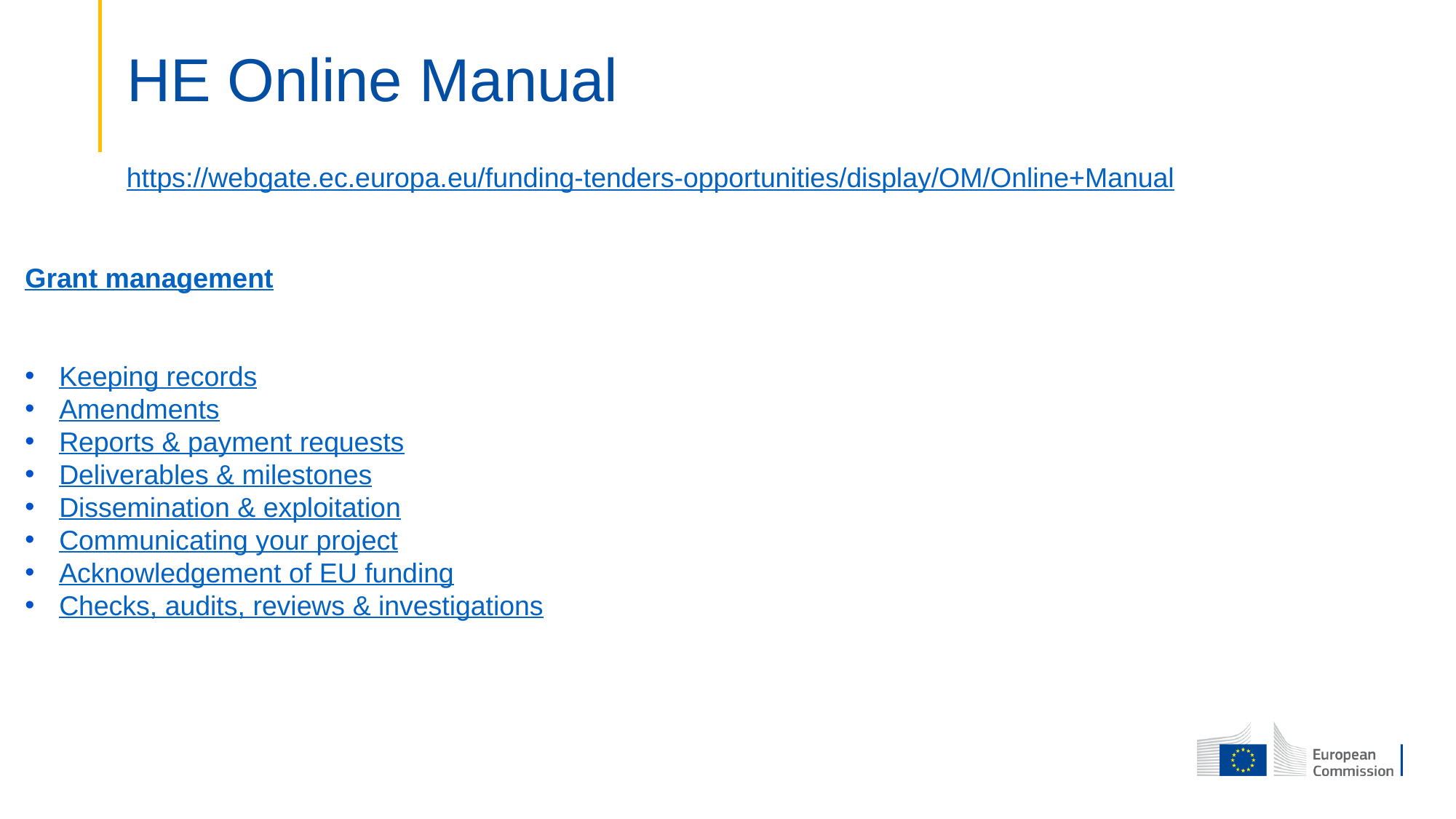

# HE Online Manual
https://webgate.ec.europa.eu/funding-tenders-opportunities/display/OM/Online+Manual

Grant management

Keeping records
Amendments
Reports & payment requests
Deliverables & milestones
Dissemination & exploitation
Communicating your project
Acknowledgement of EU funding
Checks, audits, reviews & investigations